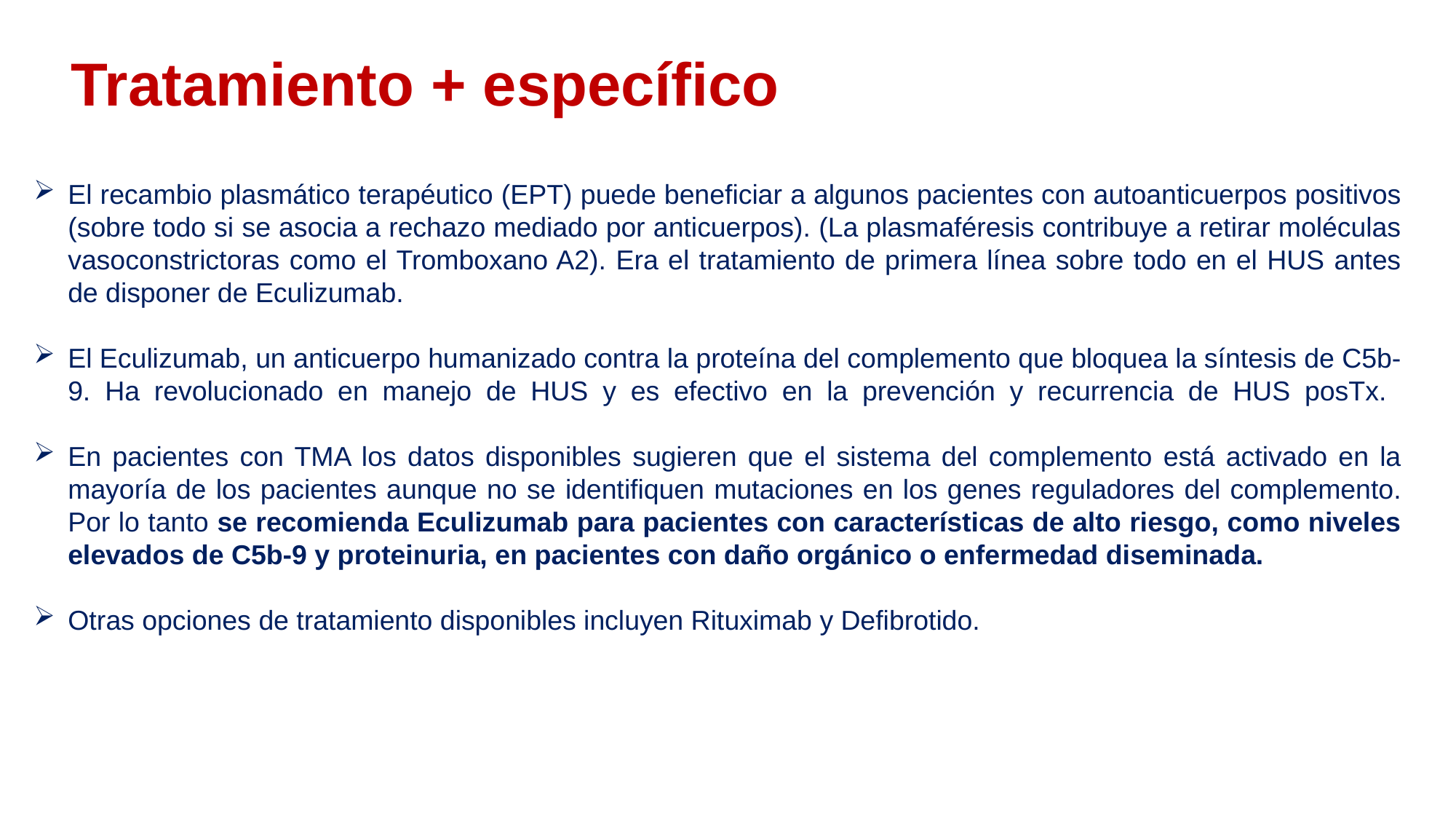

Tratamiento + específico

El recambio plasmático terapéutico (EPT) puede beneficiar a algunos pacientes con autoanticuerpos positivos (sobre todo si se asocia a rechazo mediado por anticuerpos). (La plasmaféresis contribuye a retirar moléculas vasoconstrictoras como el Tromboxano A2). Era el tratamiento de primera línea sobre todo en el HUS antes de disponer de Eculizumab.

El Eculizumab, un anticuerpo humanizado contra la proteína del complemento que bloquea la síntesis de C5b-9. Ha revolucionado en manejo de HUS y es efectivo en la prevención y recurrencia de HUS posTx.
En pacientes con TMA los datos disponibles sugieren que el sistema del complemento está activado en la mayoría de los pacientes aunque no se identifiquen mutaciones en los genes reguladores del complemento. Por lo tanto se recomienda Eculizumab para pacientes con características de alto riesgo, como niveles elevados de C5b-9 y proteinuria, en pacientes con daño orgánico o enfermedad diseminada.

Otras opciones de tratamiento disponibles incluyen Rituximab y Defibrotido.